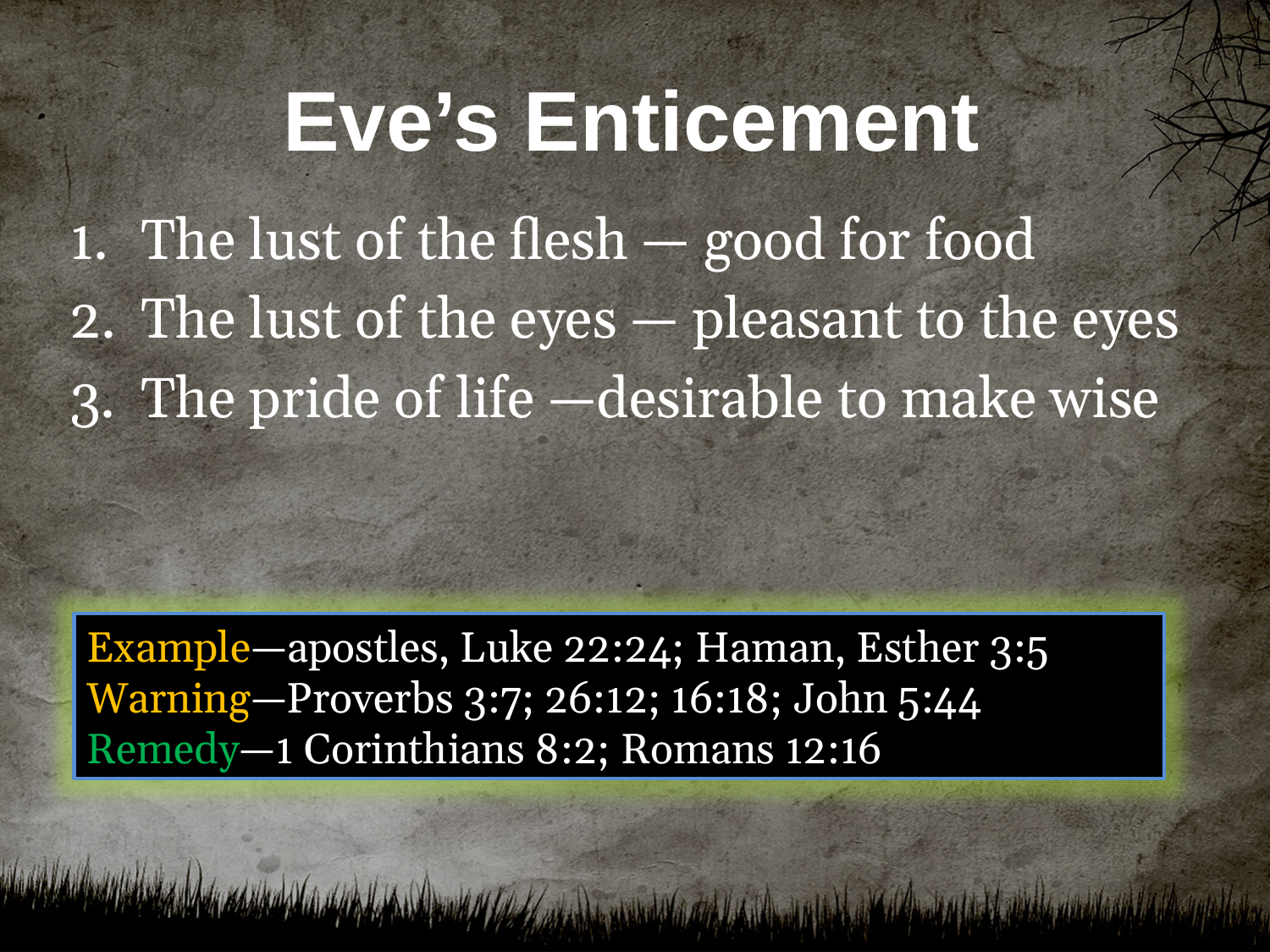

# Eve’s Enticement
The lust of the flesh — good for food
The lust of the eyes — pleasant to the eyes
The pride of life —desirable to make wise
Example—apostles, Luke 22:24; Haman, Esther 3:5
Warning—Proverbs 3:7; 26:12; 16:18; John 5:44
Remedy—1 Corinthians 8:2; Romans 12:16